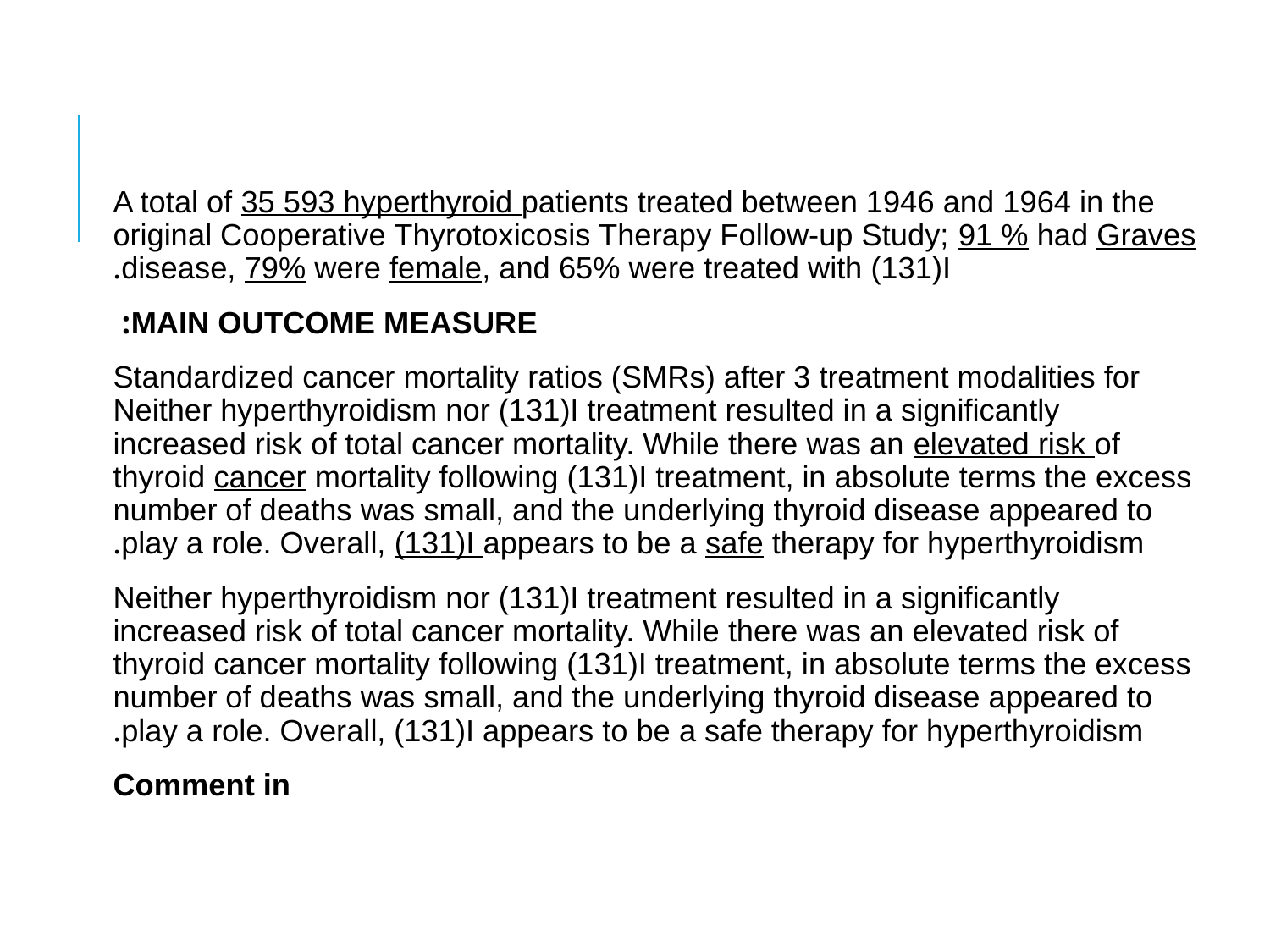

#
A total of 35 593 hyperthyroid patients treated between 1946 and 1964 in the original Cooperative Thyrotoxicosis Therapy Follow-up Study; 91 % had Graves disease, 79% were female, and 65% were treated with (131)I.
MAIN OUTCOME MEASURE:
Standardized cancer mortality ratios (SMRs) after 3 treatment modalities for Neither hyperthyroidism nor (131)I treatment resulted in a significantly increased risk of total cancer mortality. While there was an elevated risk of thyroid cancer mortality following (131)I treatment, in absolute terms the excess number of deaths was small, and the underlying thyroid disease appeared to play a role. Overall, (131)I appears to be a safe therapy for hyperthyroidism.
Neither hyperthyroidism nor (131)I treatment resulted in a significantly increased risk of total cancer mortality. While there was an elevated risk of thyroid cancer mortality following (131)I treatment, in absolute terms the excess number of deaths was small, and the underlying thyroid disease appeared to play a role. Overall, (131)I appears to be a safe therapy for hyperthyroidism.
Comment in